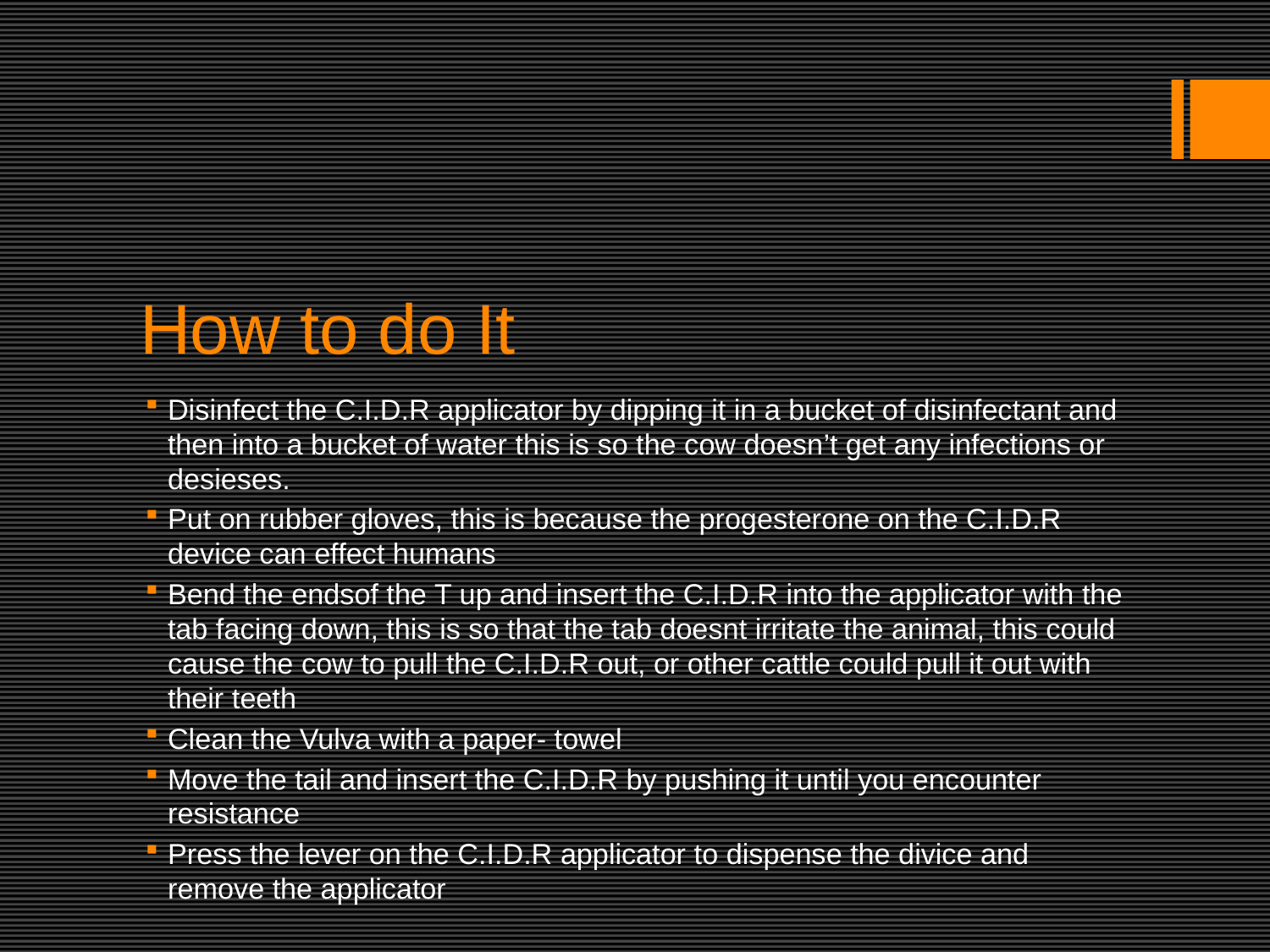

# How to do It
Disinfect the C.I.D.R applicator by dipping it in a bucket of disinfectant and then into a bucket of water this is so the cow doesn’t get any infections or desieses.
Put on rubber gloves, this is because the progesterone on the C.I.D.R device can effect humans
Bend the endsof the T up and insert the C.I.D.R into the applicator with the tab facing down, this is so that the tab doesnt irritate the animal, this could cause the cow to pull the C.I.D.R out, or other cattle could pull it out with their teeth
Clean the Vulva with a paper- towel
Move the tail and insert the C.I.D.R by pushing it until you encounter resistance
Press the lever on the C.I.D.R applicator to dispense the divice and remove the applicator